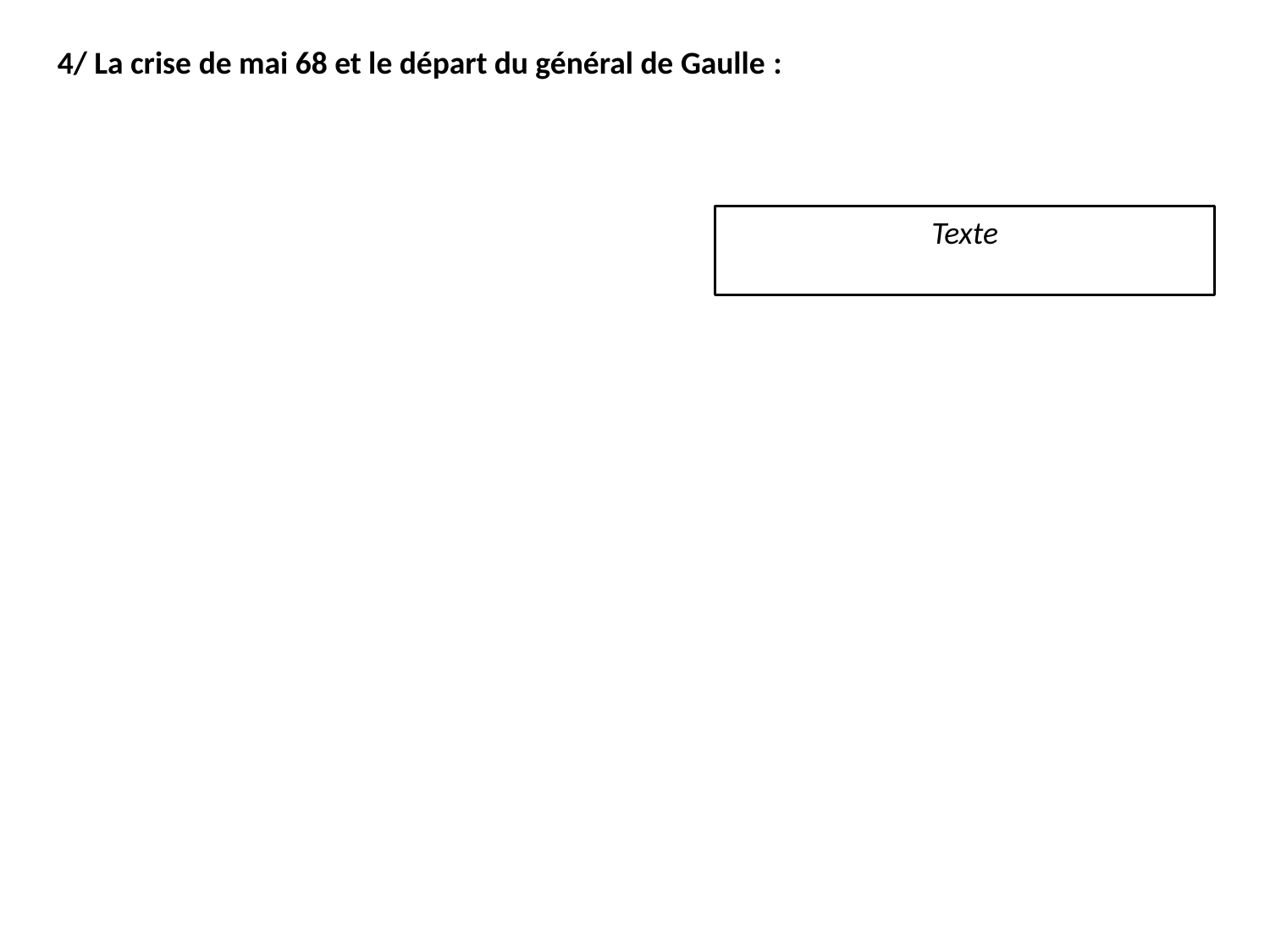

4/ La crise de mai 68 et le départ du général de Gaulle :
Texte